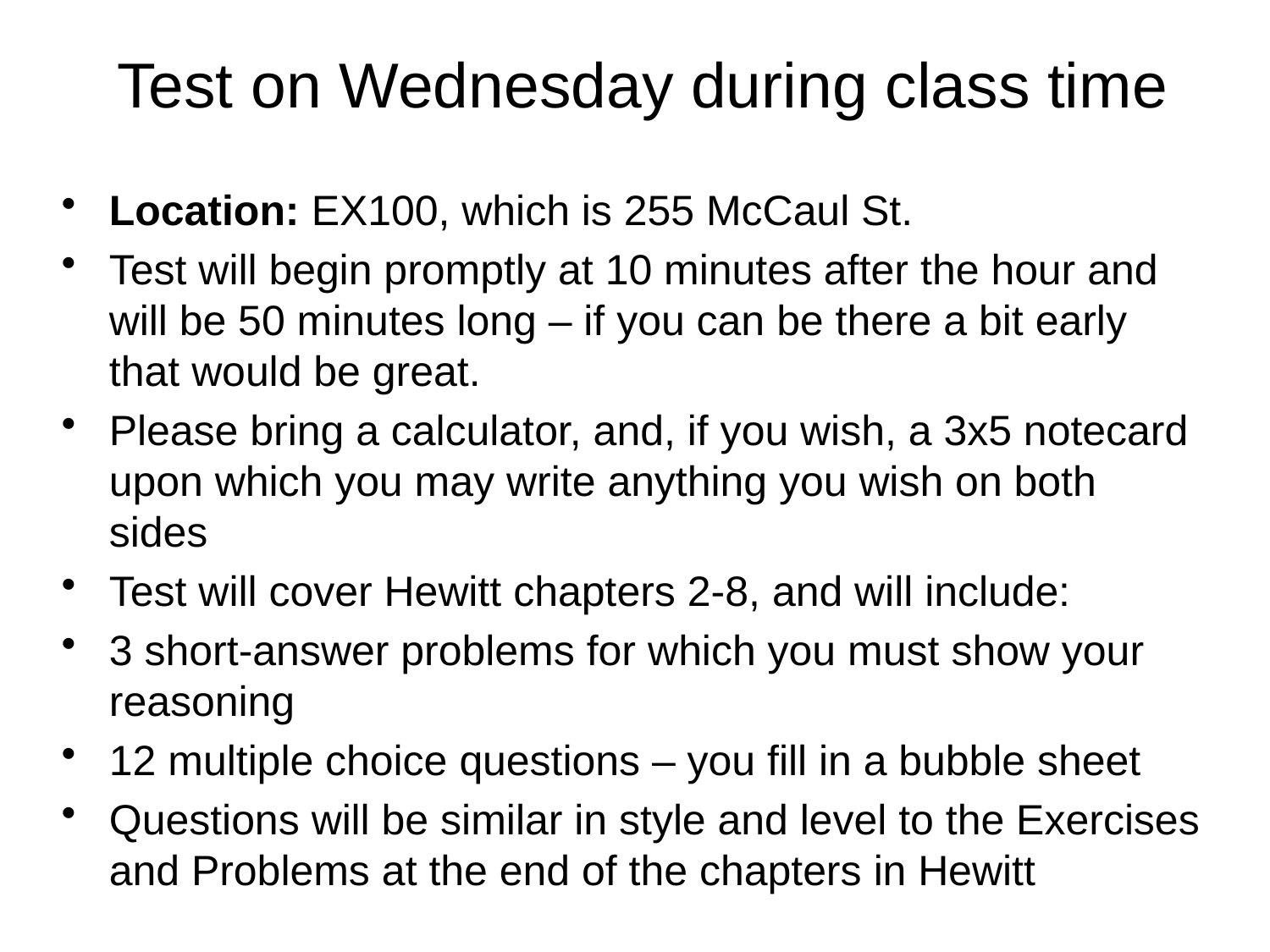

# Test on Wednesday during class time
Location: EX100, which is 255 McCaul St.
Test will begin promptly at 10 minutes after the hour and will be 50 minutes long – if you can be there a bit early that would be great.
Please bring a calculator, and, if you wish, a 3x5 notecard upon which you may write anything you wish on both sides
Test will cover Hewitt chapters 2-8, and will include:
3 short-answer problems for which you must show your reasoning
12 multiple choice questions – you fill in a bubble sheet
Questions will be similar in style and level to the Exercises and Problems at the end of the chapters in Hewitt